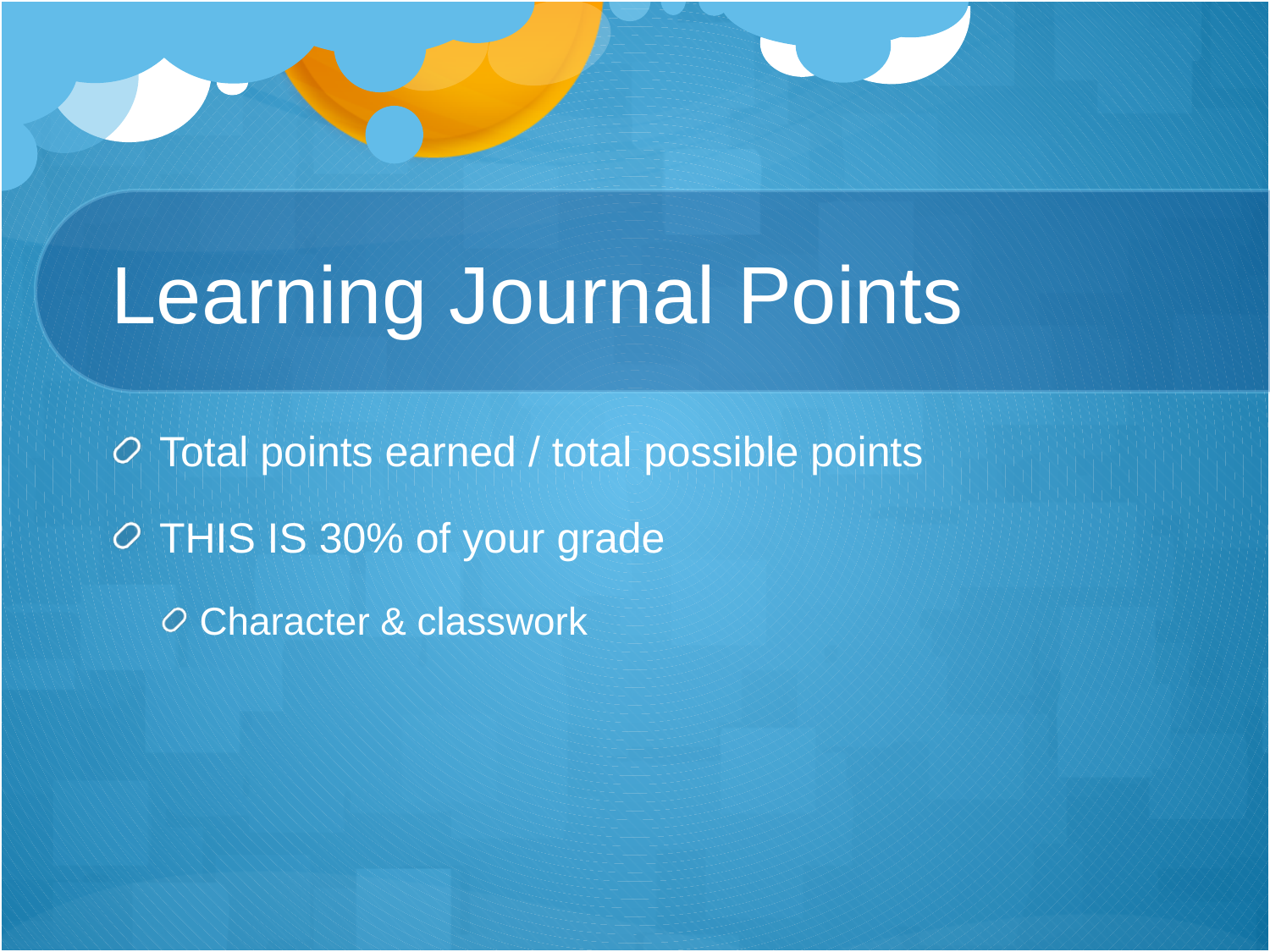

# Learning Journal Points
Total points earned / total possible points
THIS IS 30% of your grade
Character & classwork